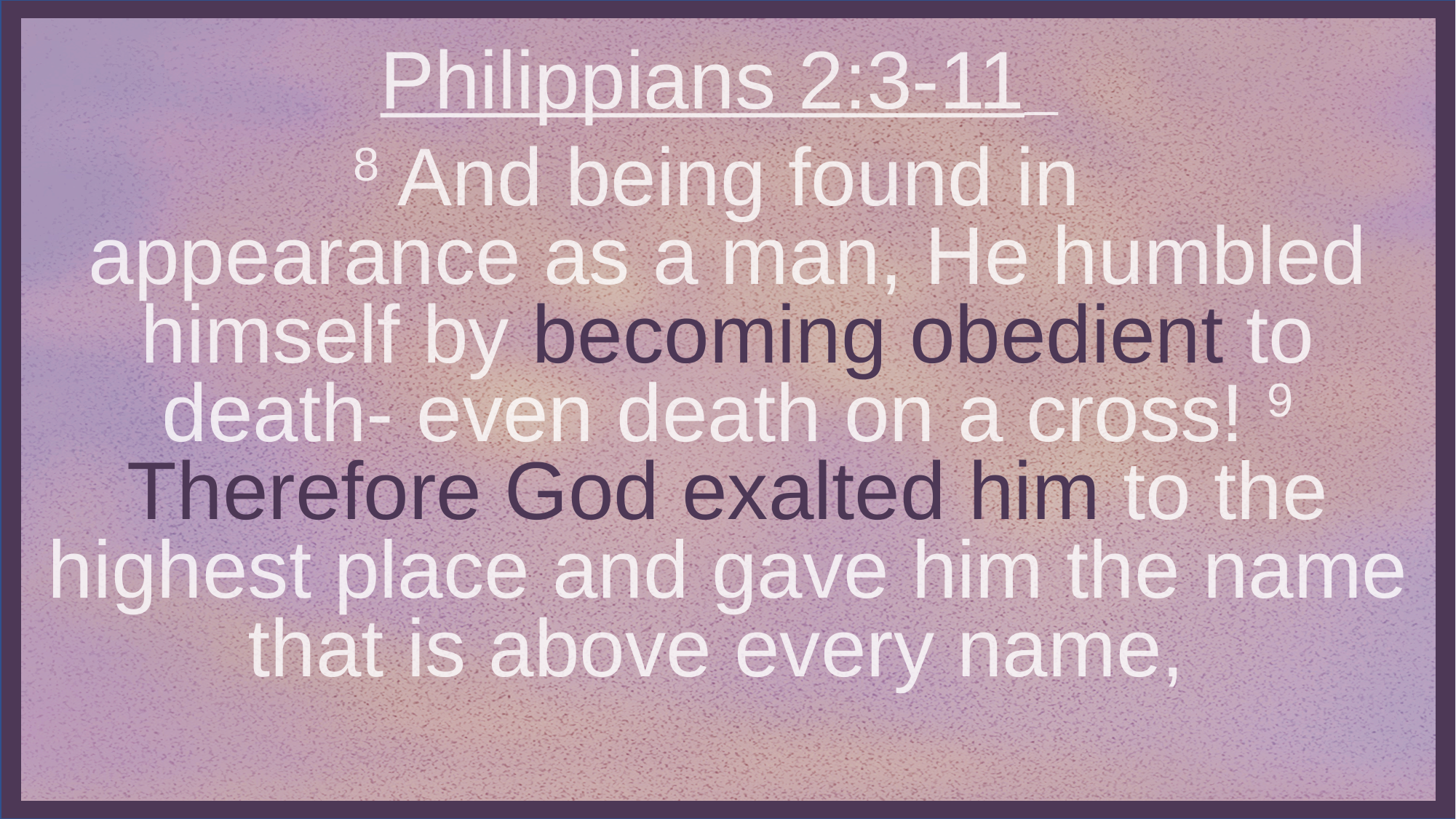

Philippians 2:3-11
8 And being found in
appearance as a man, He humbled himself by becoming obedient to death- even death on a cross! 9 Therefore God exalted him to the highest place and gave him the name that is above every name,